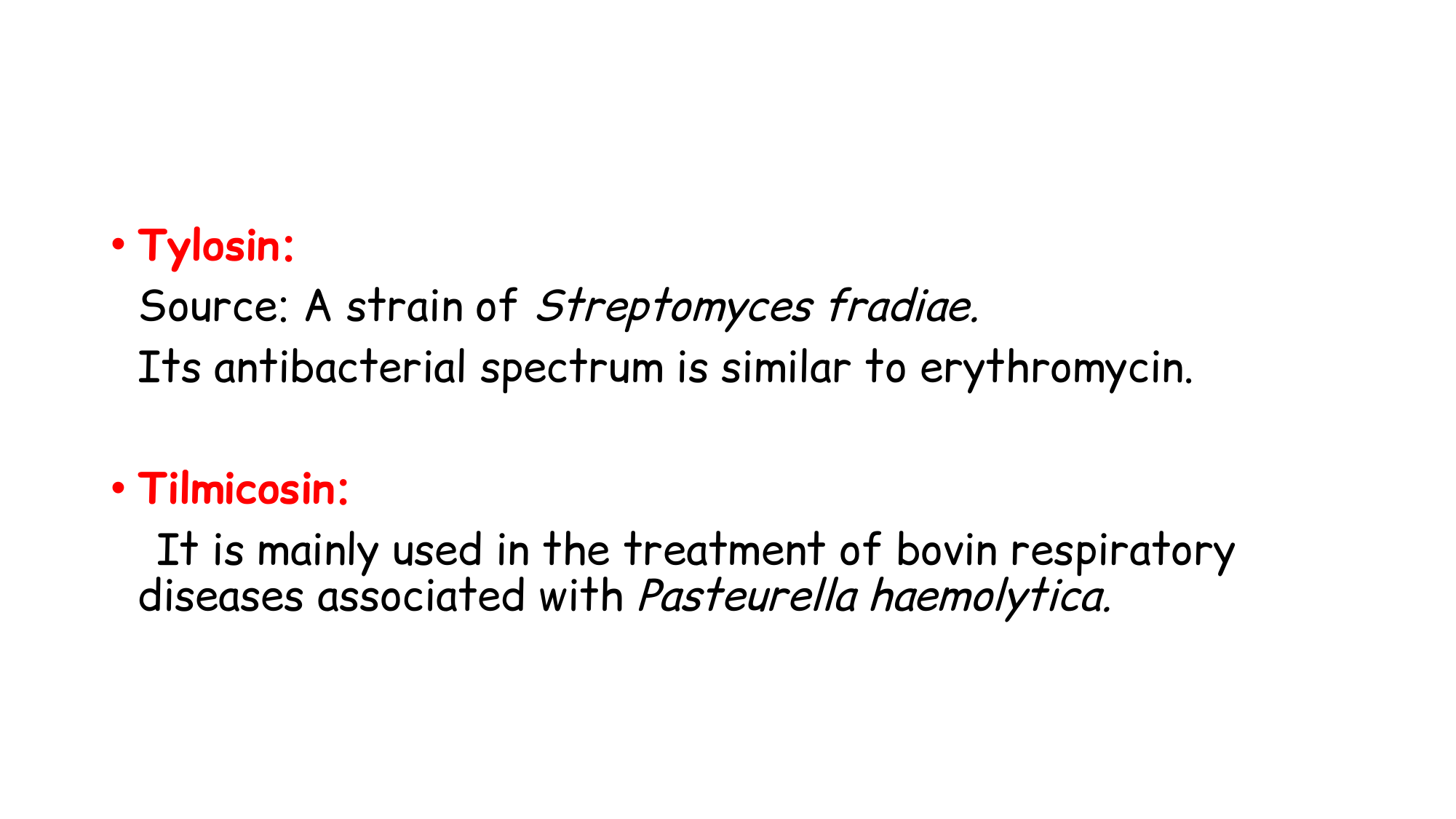

Tylosin:
	Source: A strain of Streptomyces fradiae.
	Its antibacterial spectrum is similar to erythromycin.

Tilmicosin:
	 It is mainly used in the treatment of bovin respiratory diseases associated with Pasteurella haemolytica.